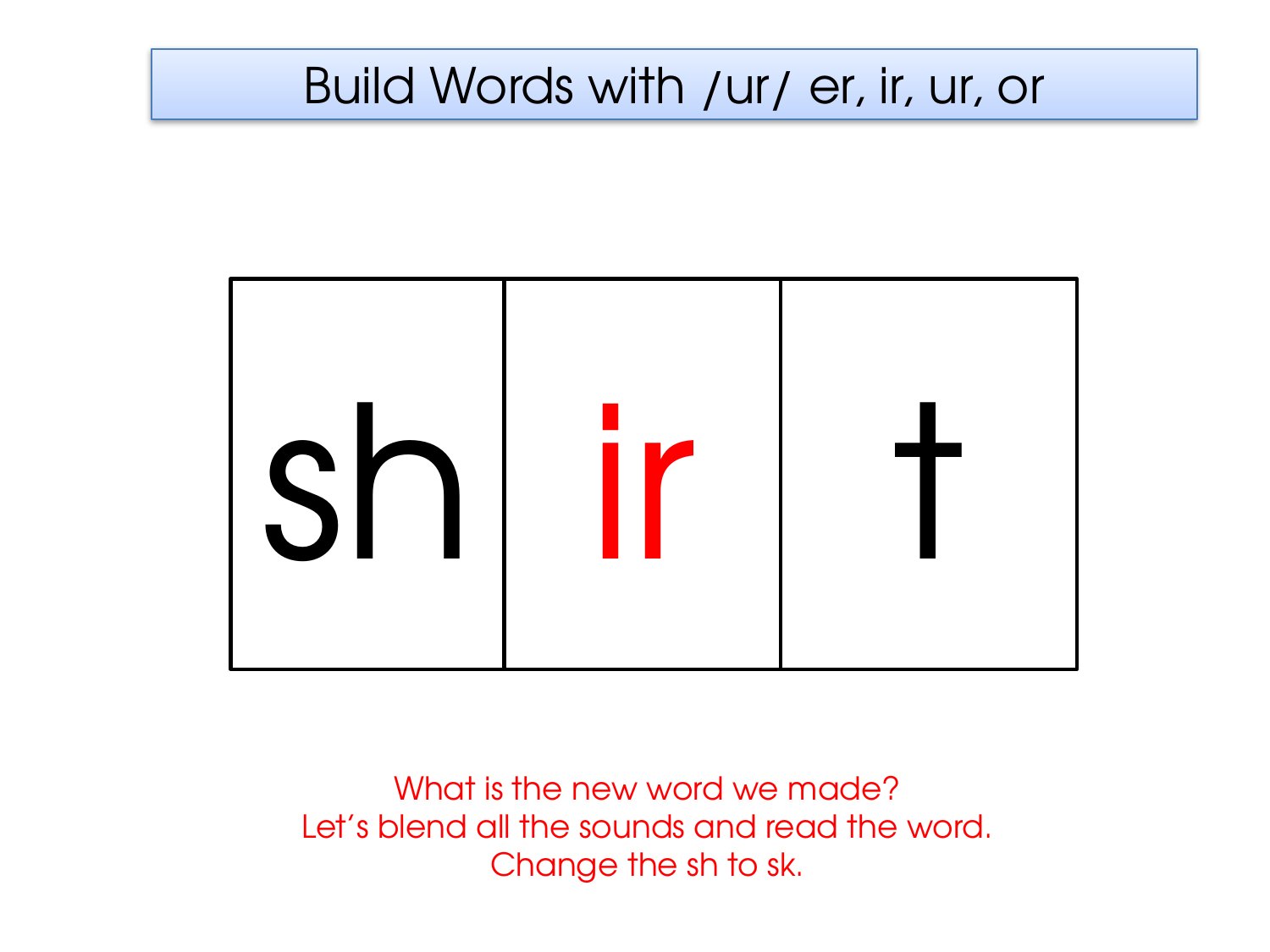

Build Words with /ur/ er, ir, ur, or
sh
ir
t
What is the new word we made?
Let’s blend all the sounds and read the word.
Change the sh to sk.